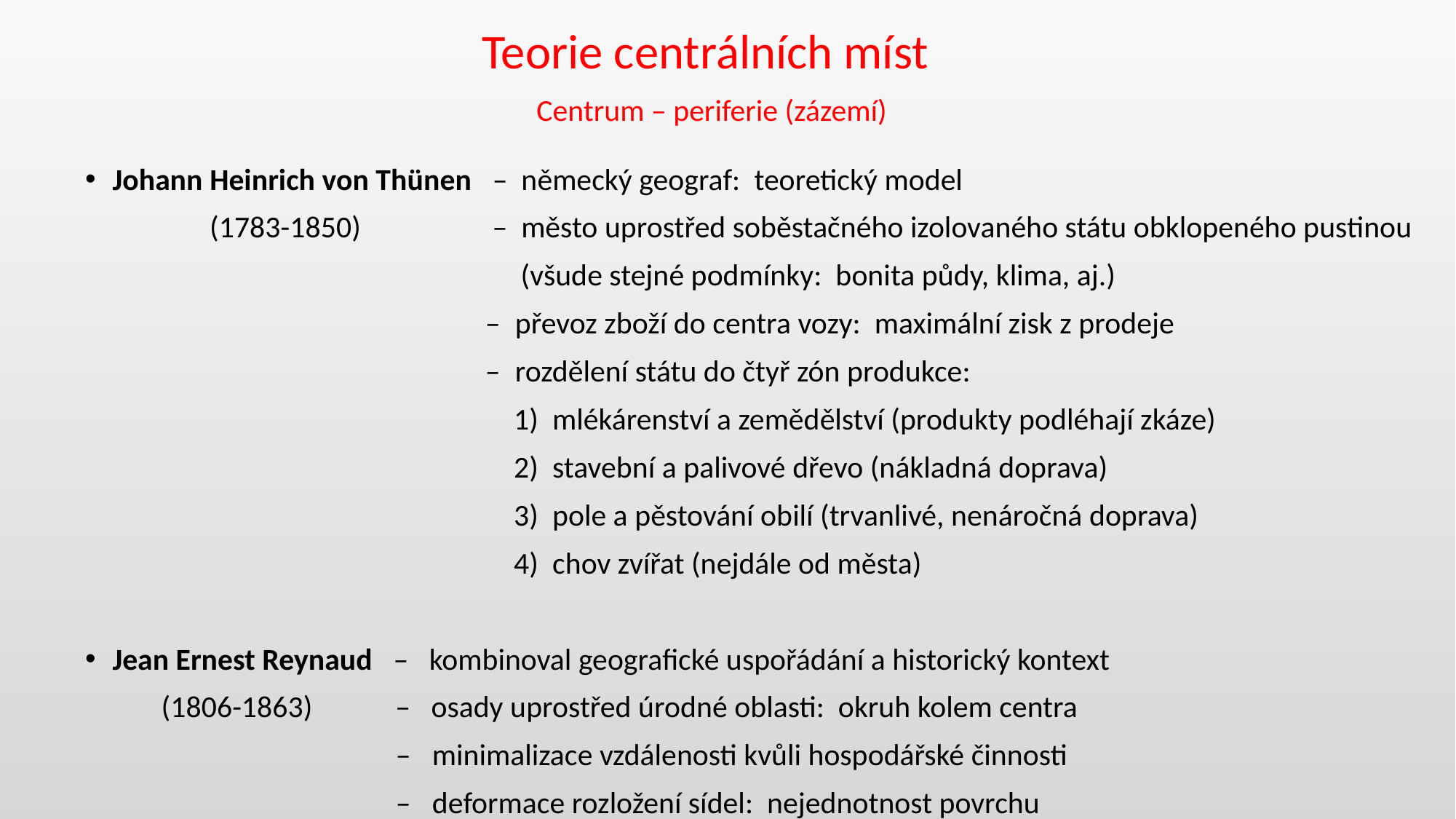

# Teorie centrálních míst Centrum – periferie (zázemí)
Johann Heinrich von Thünen   –  německý geograf:  teoretický model
                  (1783-1850)                   –  město uprostřed soběstačného izolovaného státu obklopeného pustinou
                                                               (všude stejné podmínky:  bonita půdy, klima, aj.)
                                                          –  převoz zboží do centra vozy:  maximální zisk z prodeje
                                                          –  rozdělení státu do čtyř zón produkce:
                                                              1)  mlékárenství a zemědělství (produkty podléhají zkáze)
                                                              2)  stavební a palivové dřevo (nákladná doprava)
                                                              3)  pole a pěstování obilí (trvanlivé, nenáročná doprava)
                                                              4)  chov zvířat (nejdále od města)

Jean Ernest Reynaud   –   kombinoval geografické uspořádání a historický kontext
           (1806-1863)            –   osady uprostřed úrodné oblasti:  okruh kolem centra
                                             –   minimalizace vzdálenosti kvůli hospodářské činnosti
                                             –   deformace rozložení sídel:  nejednotnost povrchu